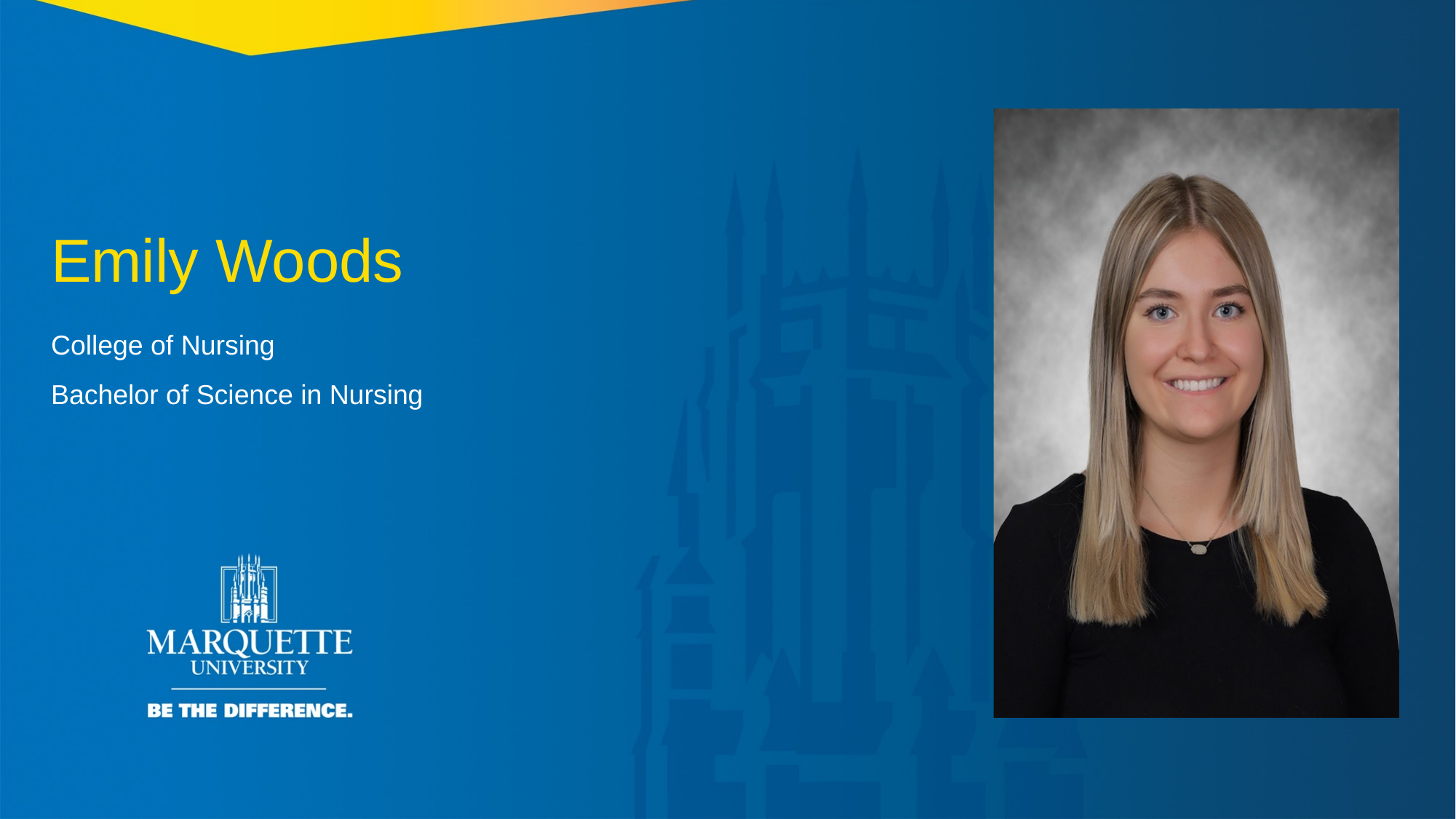

Emily Woods
College of Nursing
Bachelor of Science in Nursing